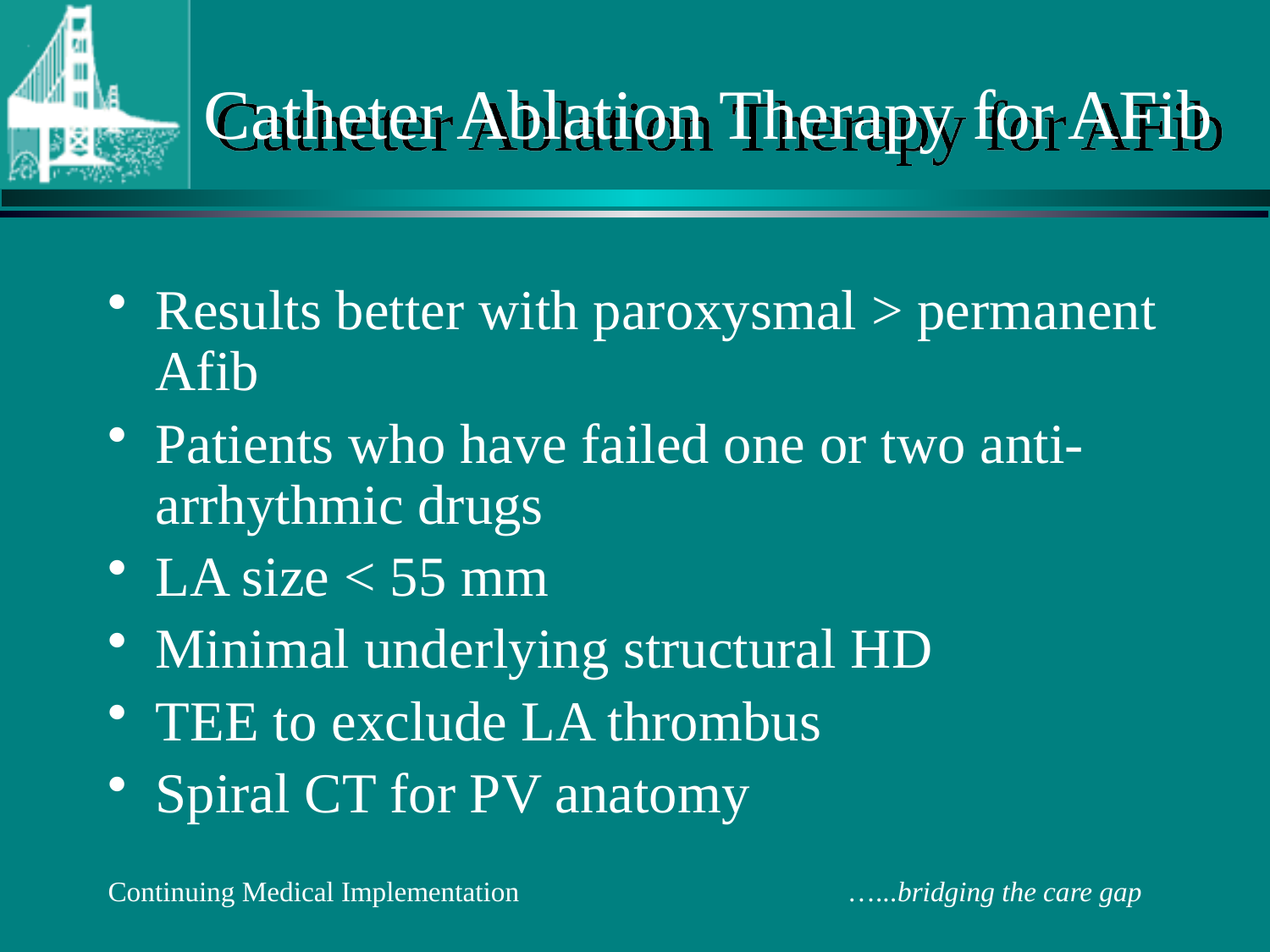

# Catheter Ablation Therapy for AFib
Results better with paroxysmal > permanent Afib
Patients who have failed one or two anti-arrhythmic drugs
LA size < 55 mm
Minimal underlying structural HD
TEE to exclude LA thrombus
Spiral CT for PV anatomy
Continuing Medical Implementation                                               …...bridging the care gap